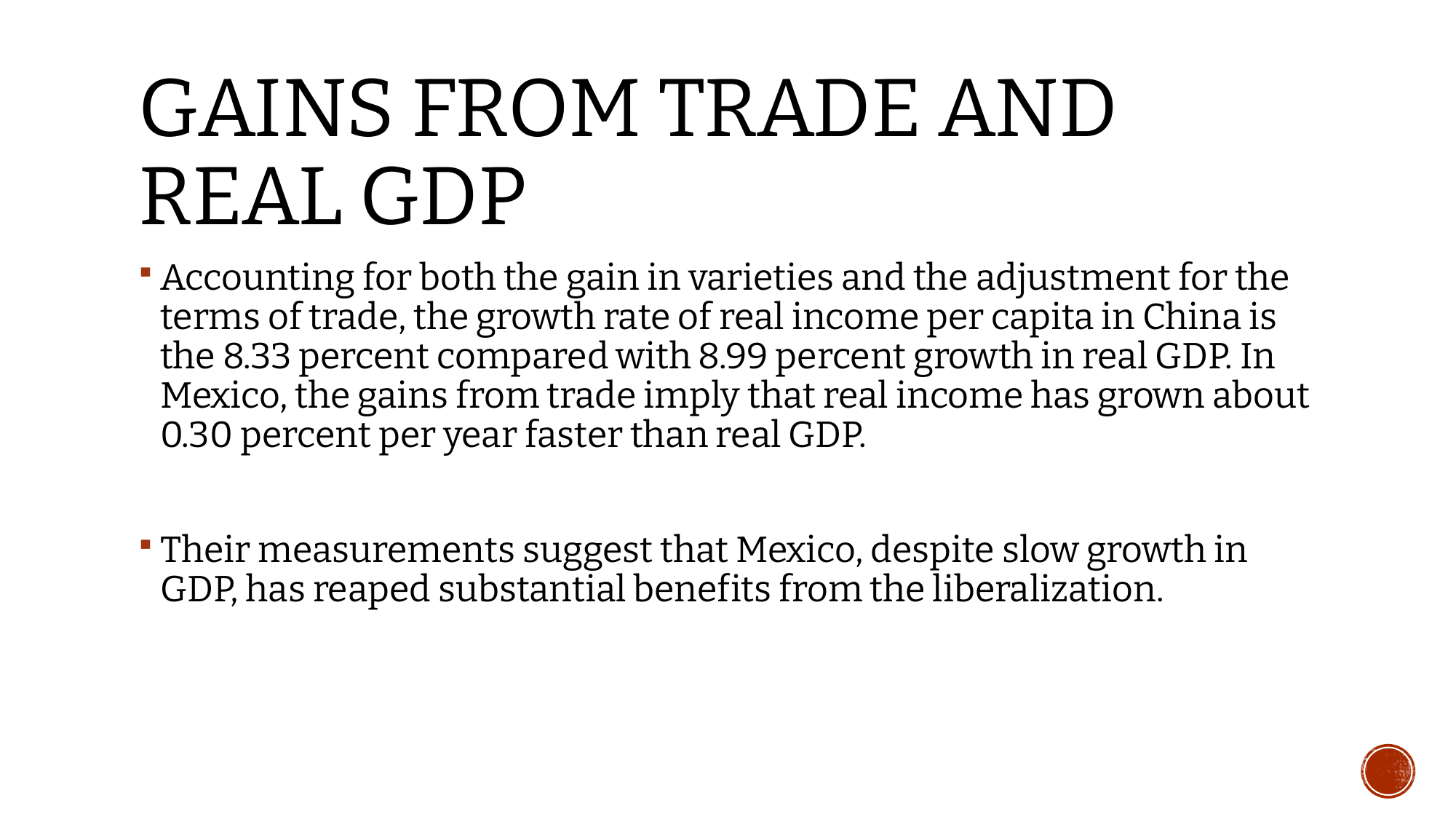

# Gains from trade and real gdp
Accounting for both the gain in varieties and the adjustment for the terms of trade, the growth rate of real income per capita in China is the 8.33 percent compared with 8.99 percent growth in real GDP. In Mexico, the gains from trade imply that real income has grown about 0.30 percent per year faster than real GDP.

Their measurements suggest that Mexico, despite slow growth in GDP, has reaped substantial benefits from the liberalization.